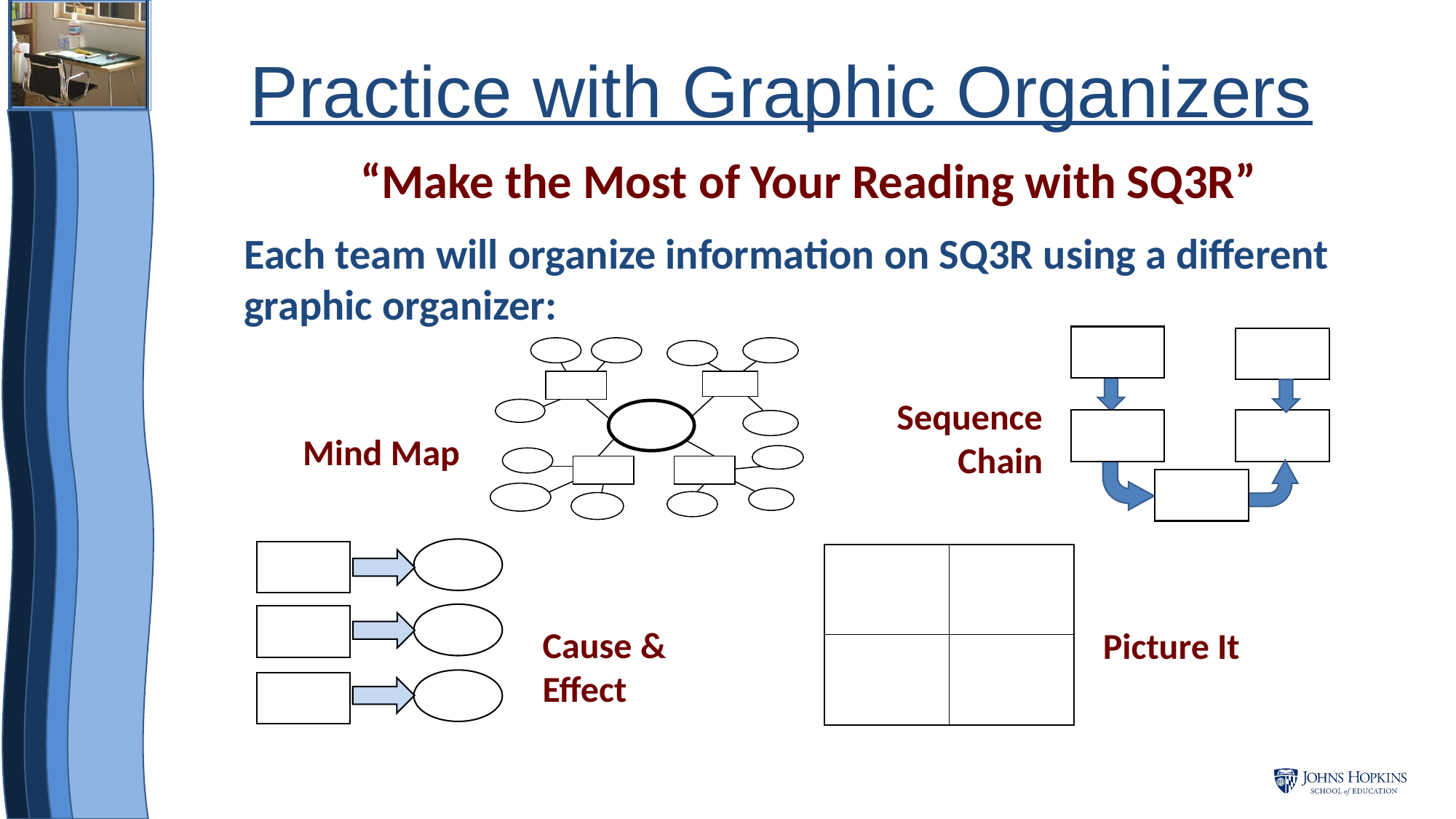

Practice with Graphic Organizers
“Make the Most of Your Reading with SQ3R”
Each team will organize information on SQ3R using a different graphic organizer:

Sequence Chain
Mind Map

Cause & Effect
Picture It